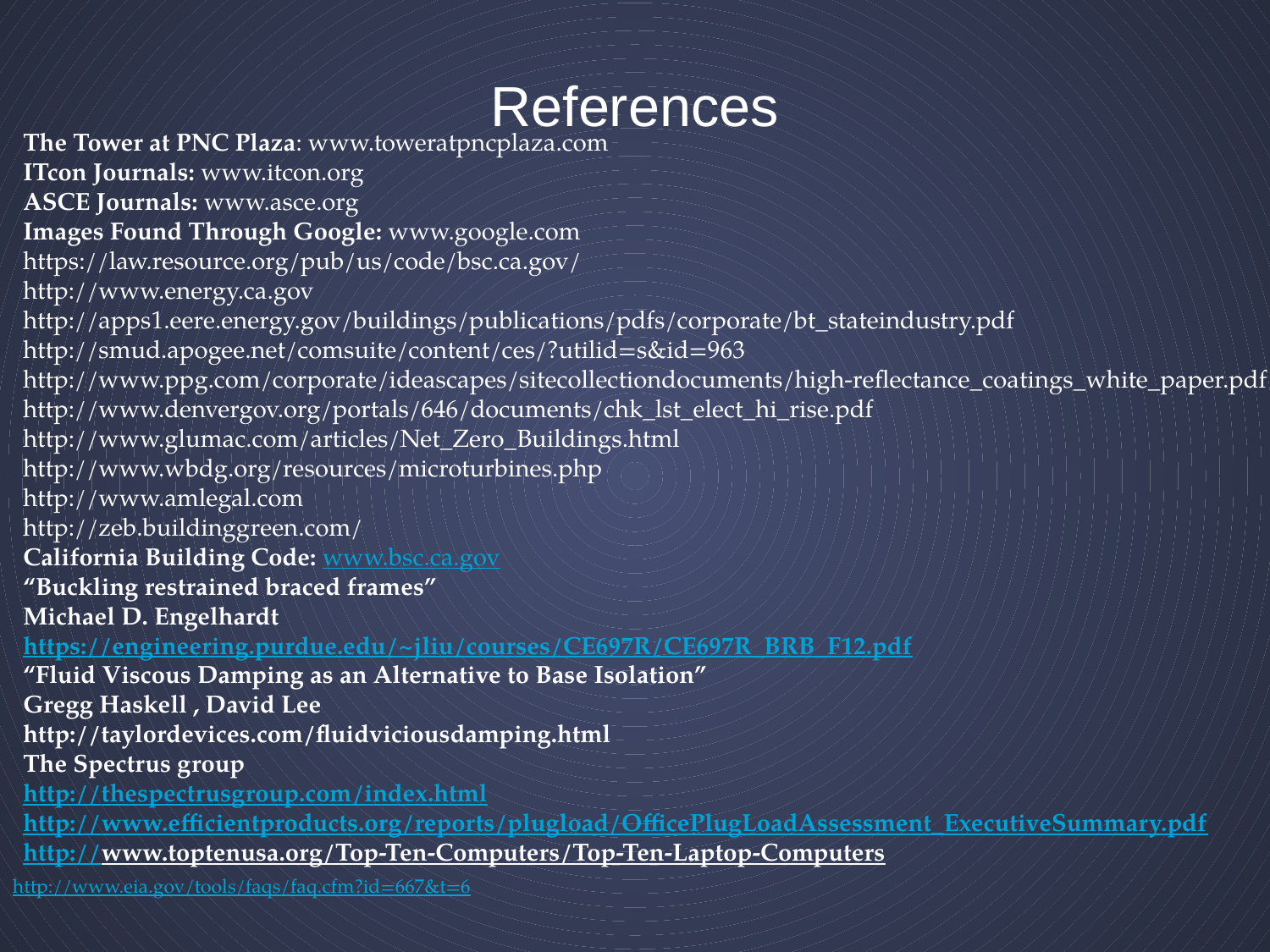

References

The Tower at PNC Plaza: www.toweratpncplaza.com
ITcon Journals: www.itcon.org
ASCE Journals: www.asce.org
Images Found Through Google: www.google.com
https://law.resource.org/pub/us/code/bsc.ca.gov/
http://www.energy.ca.gov
http://apps1.eere.energy.gov/buildings/publications/pdfs/corporate/bt_stateindustry.pdf
http://smud.apogee.net/comsuite/content/ces/?utilid=s&id=963
http://www.ppg.com/corporate/ideascapes/sitecollectiondocuments/high-reflectance_coatings_white_paper.pdf
http://www.denvergov.org/portals/646/documents/chk_lst_elect_hi_rise.pdf
http://www.glumac.com/articles/Net_Zero_Buildings.html
http://www.wbdg.org/resources/microturbines.php
http://www.amlegal.com
http://zeb.buildinggreen.com/
California Building Code: www.bsc.ca.gov
“Buckling restrained braced frames”
Michael D. Engelhardt
https://engineering.purdue.edu/~jliu/courses/CE697R/CE697R_BRB_F12.pdf
“Fluid Viscous Damping as an Alternative to Base Isolation”
Gregg Haskell , David Lee
http://taylordevices.com/fluidviciousdamping.html
The Spectrus group
http://thespectrusgroup.com/index.html
http://www.efficientproducts.org/reports/plugload/OfficePlugLoadAssessment_ExecutiveSummary.pdf
http://www.toptenusa.org/Top-Ten-Computers/Top-Ten-Laptop-Computers

http://www.eia.gov/tools/faqs/faq.cfm?id=667&t=6